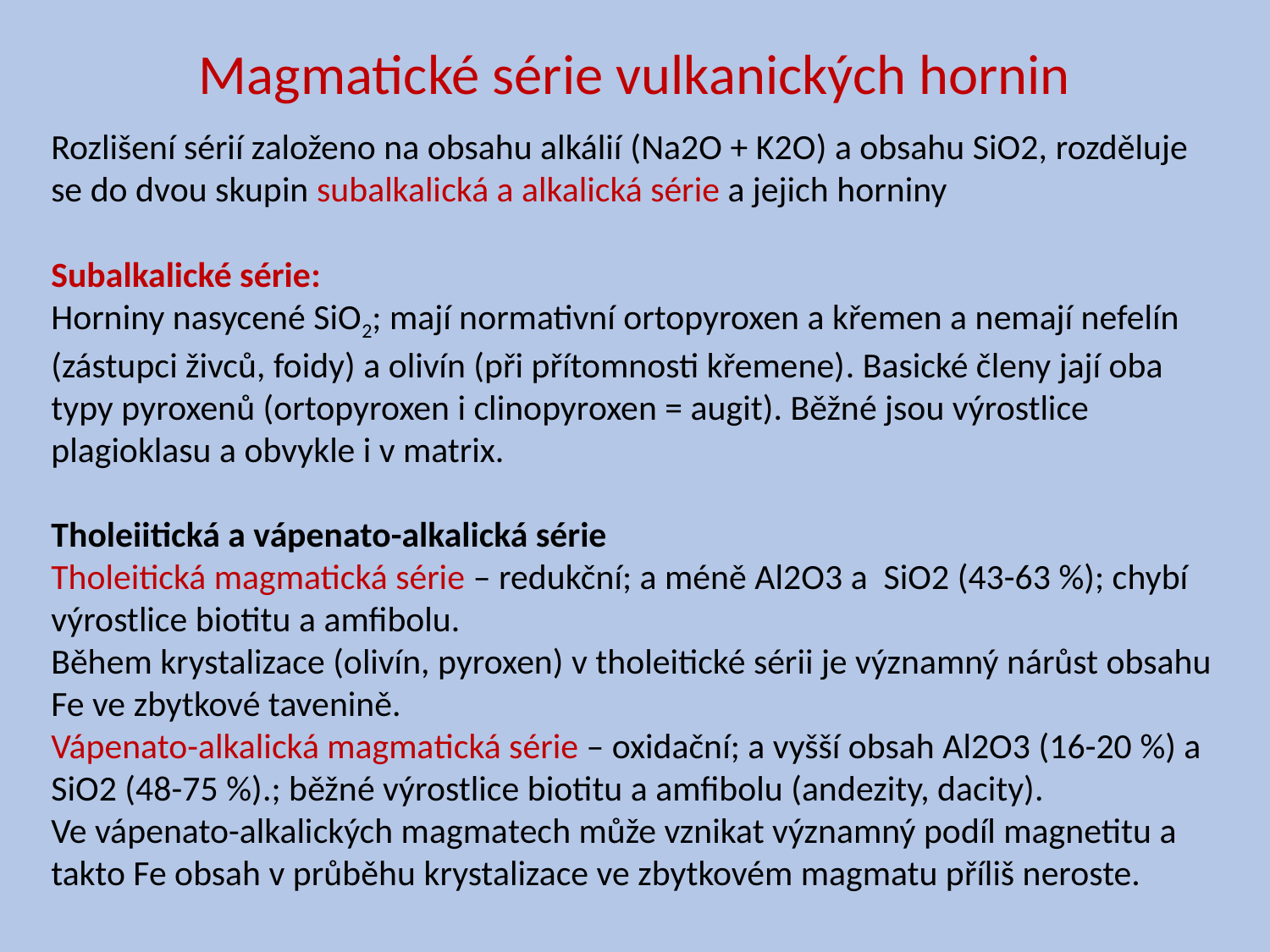

# Magmatické série vulkanických hornin
Rozlišení sérií založeno na obsahu alkálií (Na2O + K2O) a obsahu SiO2, rozděluje se do dvou skupin subalkalická a alkalická série a jejich horniny
Subalkalické série:
Horniny nasycené SiO2; mají normativní ortopyroxen a křemen a nemají nefelín (zástupci živců, foidy) a olivín (při přítomnosti křemene). Basické členy jají oba typy pyroxenů (ortopyroxen i clinopyroxen = augit). Běžné jsou výrostlice plagioklasu a obvykle i v matrix.

Tholeiitická a vápenato-alkalická série
Tholeitická magmatická série – redukční; a méně Al2O3 a  SiO2 (43-63 %); chybí výrostlice biotitu a amfibolu.
Během krystalizace (olivín, pyroxen) v tholeitické sérii je významný nárůst obsahu Fe ve zbytkové tavenině.
Vápenato-alkalická magmatická série – oxidační; a vyšší obsah Al2O3 (16-20 %) a SiO2 (48-75 %).; běžné výrostlice biotitu a amfibolu (andezity, dacity).
Ve vápenato-alkalických magmatech může vznikat významný podíl magnetitu a takto Fe obsah v průběhu krystalizace ve zbytkovém magmatu příliš neroste.